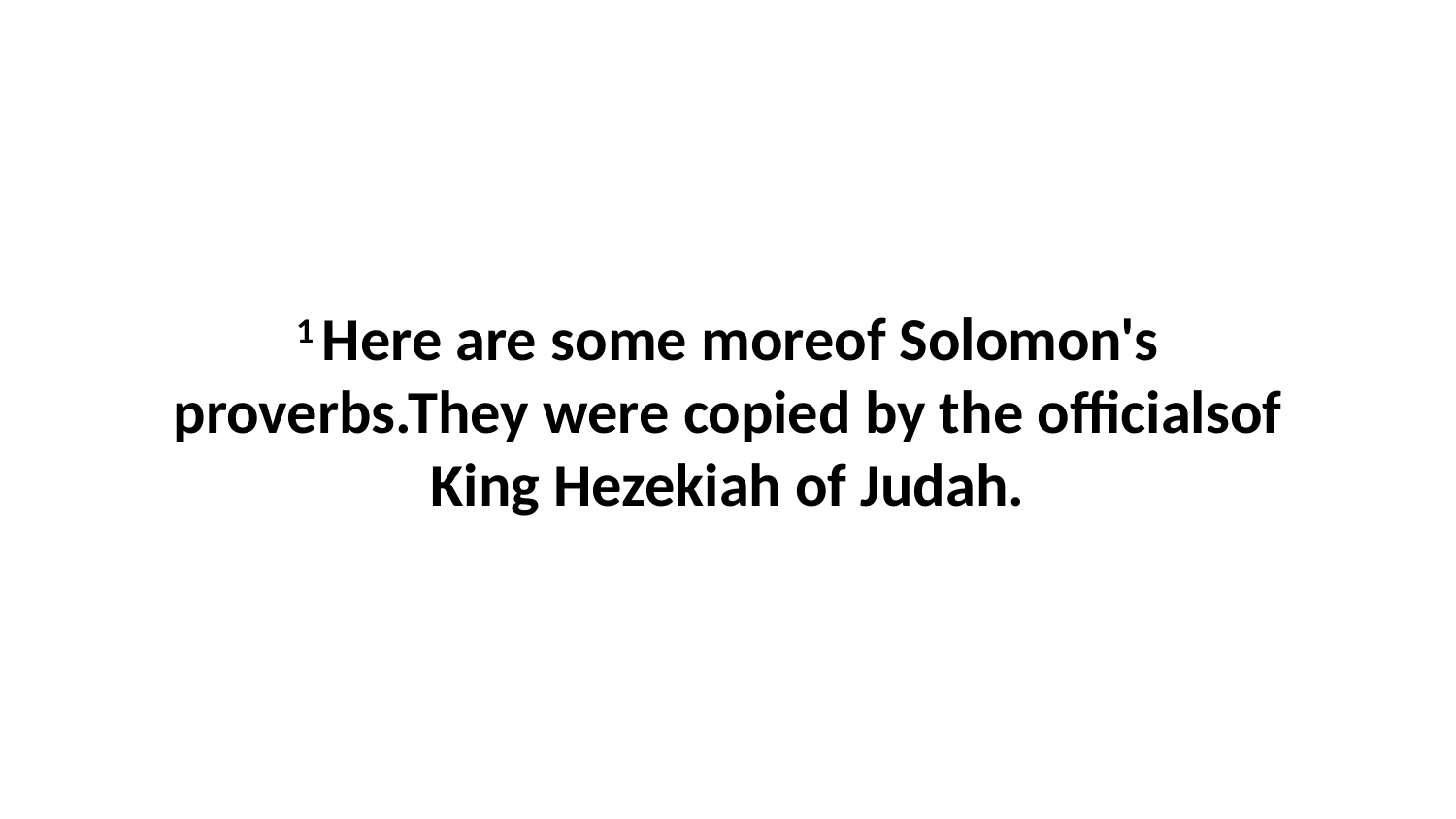

1 Here are some moreof Solomon's proverbs.They were copied by the officialsof King Hezekiah of Judah.